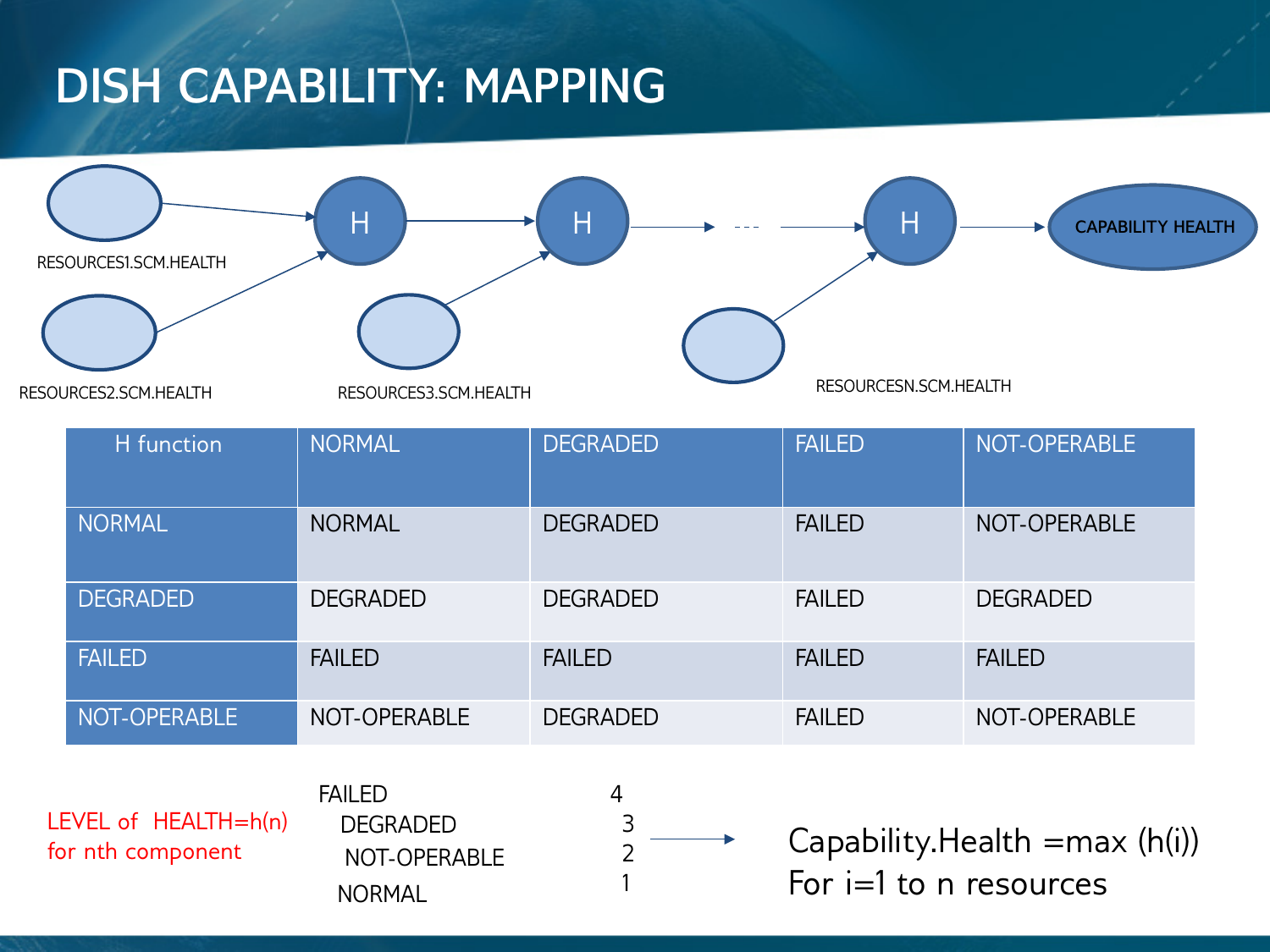

DISH CAPABILITY: MAPPING

H
H
H

CAPABILITY HEALTH
RESOURCES1.SCM.HEALTH

RESOURCESN.SCM.HEALTH
RESOURCES2.SCM.HEALTH
RESOURCES3.SCM.HEALTH
| H function | NORMAL | DEGRADED | FAILED | NOT-OPERABLE |
| --- | --- | --- | --- | --- |
| NORMAL | NORMAL | DEGRADED | FAILED | NOT-OPERABLE |
| DEGRADED | DEGRADED | DEGRADED | FAILED | DEGRADED |
| FAILED | FAILED | FAILED | FAILED | FAILED |
| NOT-OPERABLE | NOT-OPERABLE | DEGRADED | FAILED | NOT-OPERABLE |

FAILED                              4
                                         3
                                         2
                                         1
LEVEL of  HEALTH=h(n)
for nth component
DEGRADED
Capability.Health =max (h(i))
For i=1 to n resources
NOT-OPERABLE
NORMAL